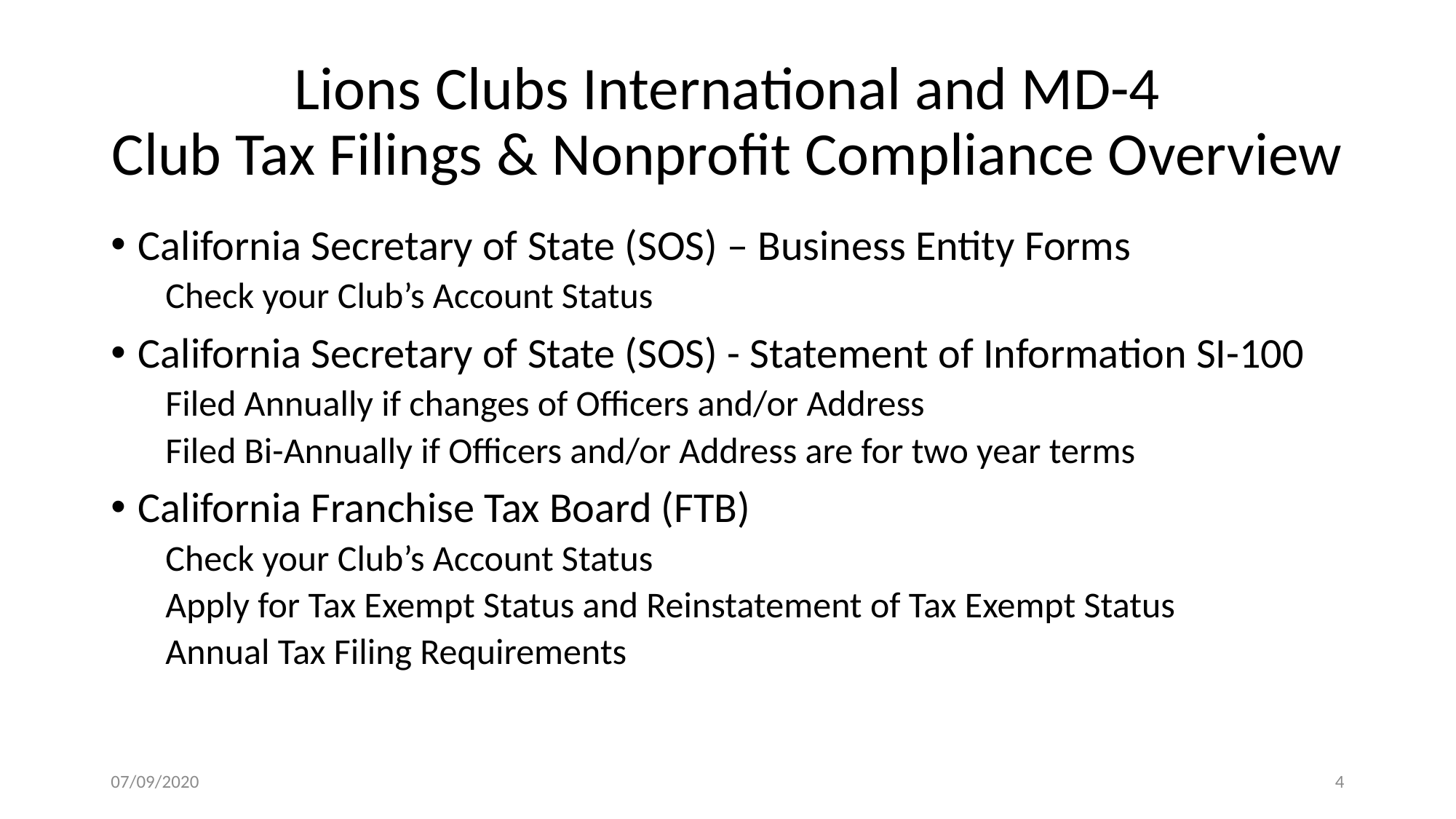

# Lions Clubs International and MD-4 Club Tax Filings & Nonprofit Compliance Overview
California Secretary of State (SOS) – Business Entity Forms
Check your Club’s Account Status
California Secretary of State (SOS) - Statement of Information SI-100
Filed Annually if changes of Officers and/or Address
Filed Bi-Annually if Officers and/or Address are for two year terms
California Franchise Tax Board (FTB)
Check your Club’s Account Status
Apply for Tax Exempt Status and Reinstatement of Tax Exempt Status
Annual Tax Filing Requirements
07/09/2020
4